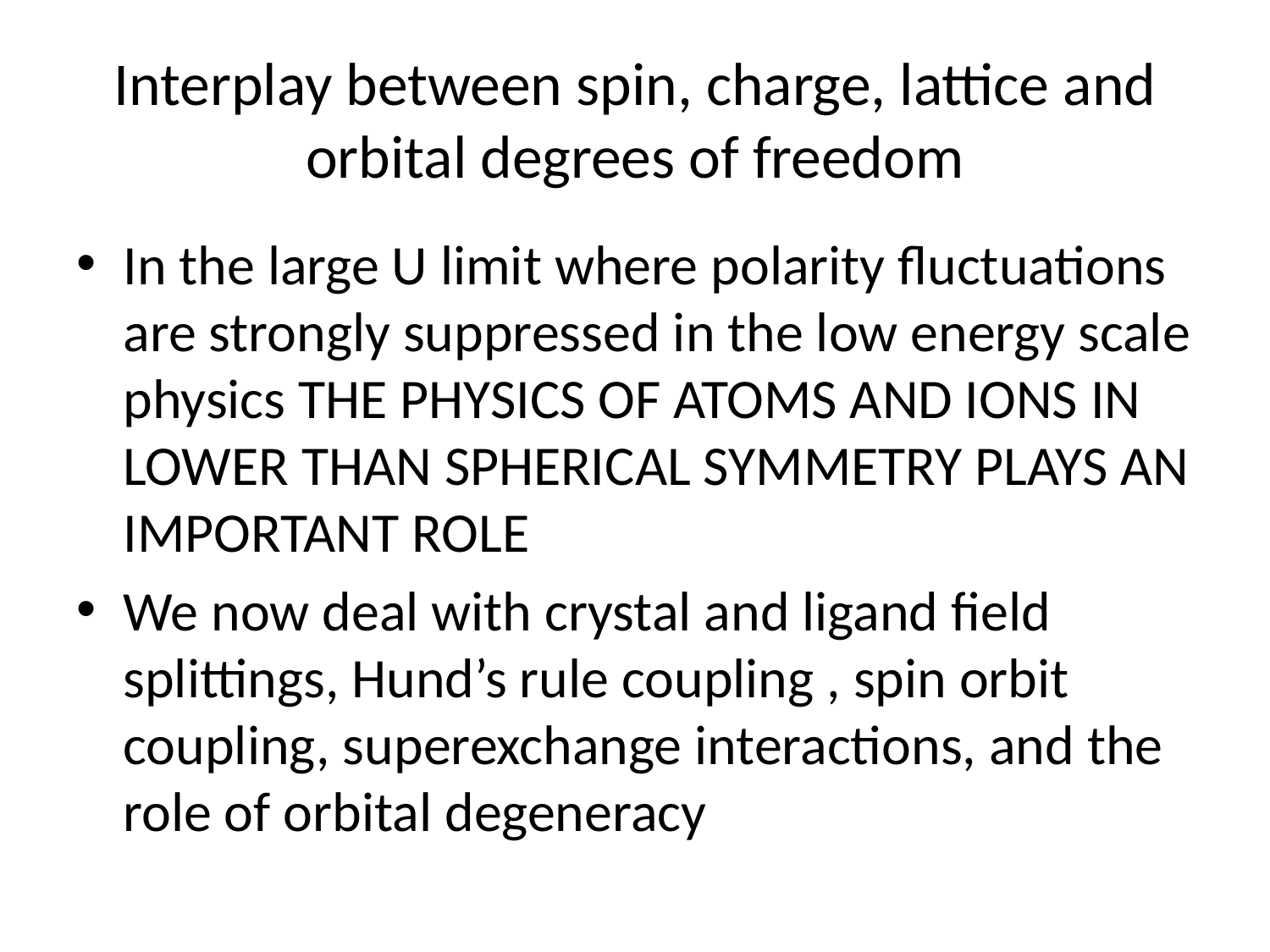

# Interplay between spin, charge, lattice and orbital degrees of freedom
In the large U limit where polarity fluctuations are strongly suppressed in the low energy scale physics THE PHYSICS OF ATOMS AND IONS IN LOWER THAN SPHERICAL SYMMETRY PLAYS AN IMPORTANT ROLE
We now deal with crystal and ligand field splittings, Hund’s rule coupling , spin orbit coupling, superexchange interactions, and the role of orbital degeneracy